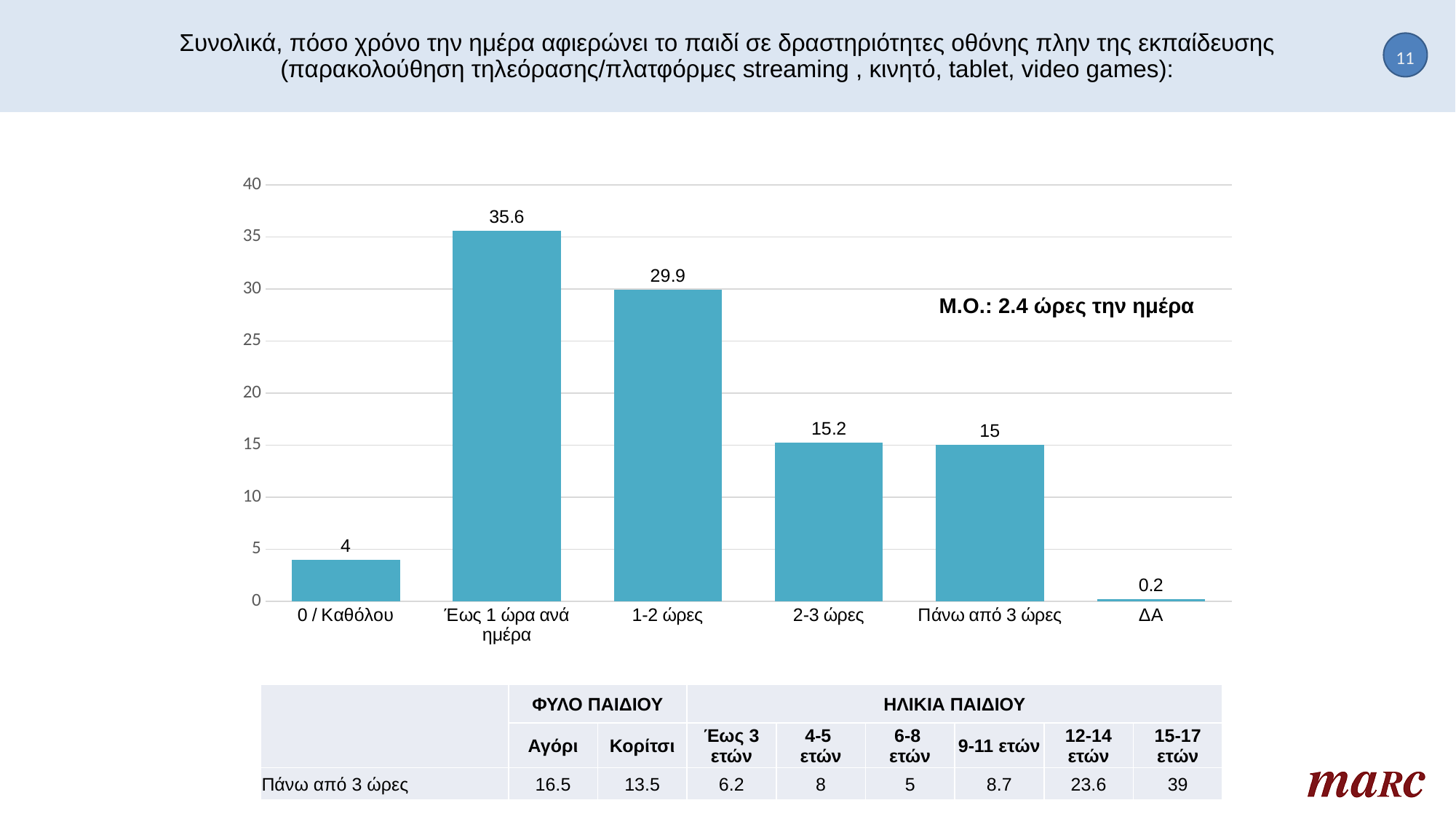

# Συνολικά, πόσο χρόνο την ημέρα αφιερώνει το παιδί σε δραστηριότητες οθόνης πλην της εκπαίδευσης (παρακολούθηση τηλεόρασης/πλατφόρμες streaming , κινητό, tablet, video games):
11

### Chart

| Category | Column1 |
|---|---|
| 0 / Καθόλου | 4.0 |
| Έως 1 ώρα ανά ημέρα | 35.6 |
| 1-2 ώρες | 29.9 |
| 2-3 ώρες | 15.2 |
| Πάνω από 3 ώρες | 15.0 |
| ΔΑ | 0.2 |
Μ.Ο.: 2.4 ώρες την ημέρα
|  | ΦΥΛΟ ΠΑΙΔΙΟΥ |  | ΗΛΙΚΙΑ ΠΑΙΔΙΟΥ |  |  |  |  |  |
| --- | --- | --- | --- | --- | --- | --- | --- | --- |
|  | Αγόρι | Κορίτσι | Έως 3 ετών | 4-5 ετών | 6-8 ετών | 9-11 ετών | 12-14 ετών | 15-17 ετών |
| Πάνω από 3 ώρες | 16.5 | 13.5 | 6.2 | 8 | 5 | 8.7 | 23.6 | 39 |